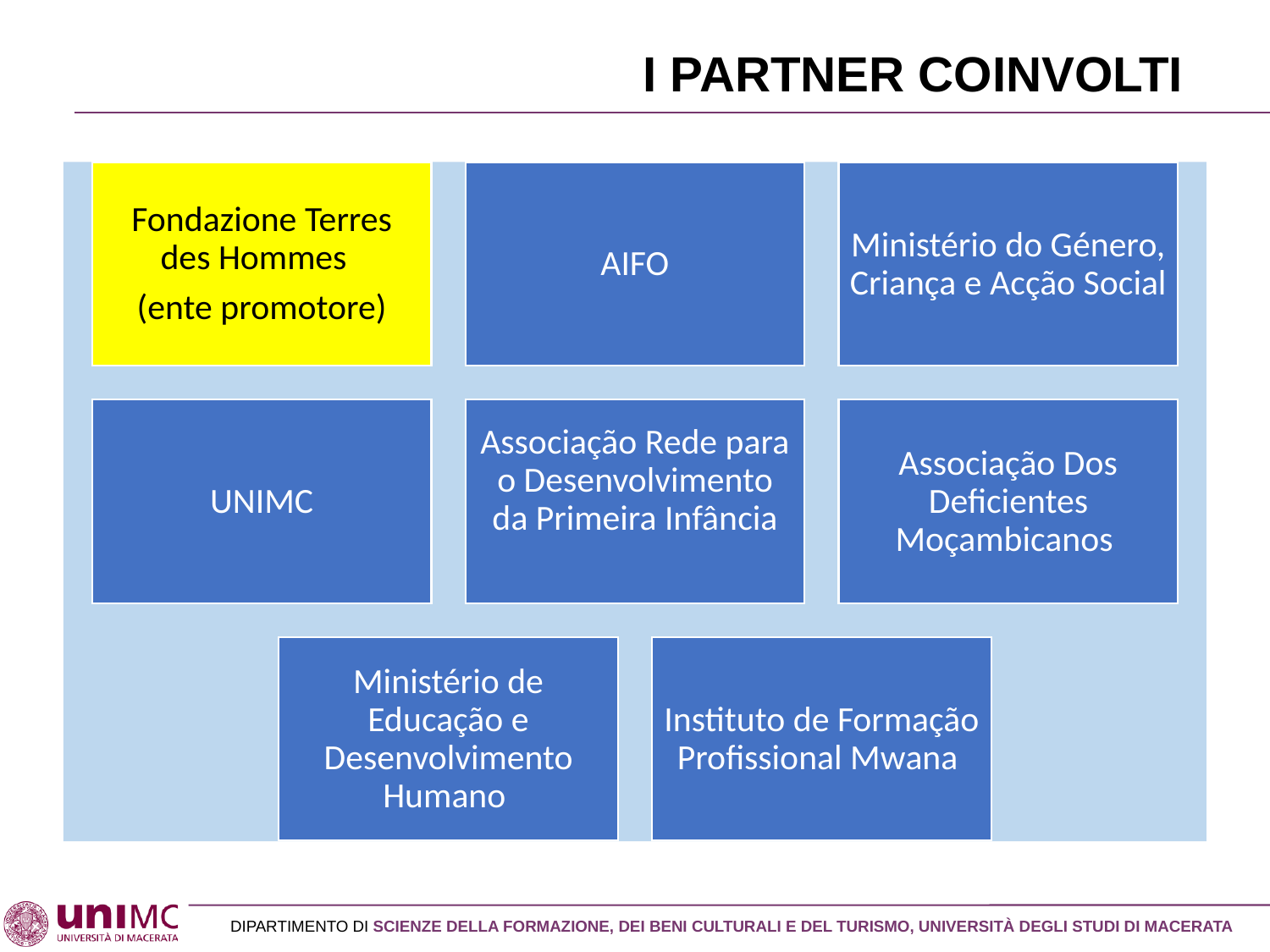

# I partner coinvolti
Fondazione Terres des Hommes
(ente promotore)
AIFO
Ministério do Género, Criança e Acção Social
UNIMC
Associação Rede para o Desenvolvimento da Primeira Infância
Associação Dos Deficientes Moçambicanos
Ministério de Educação e Desenvolvimento Humano
Instituto de Formação Profissional Mwana